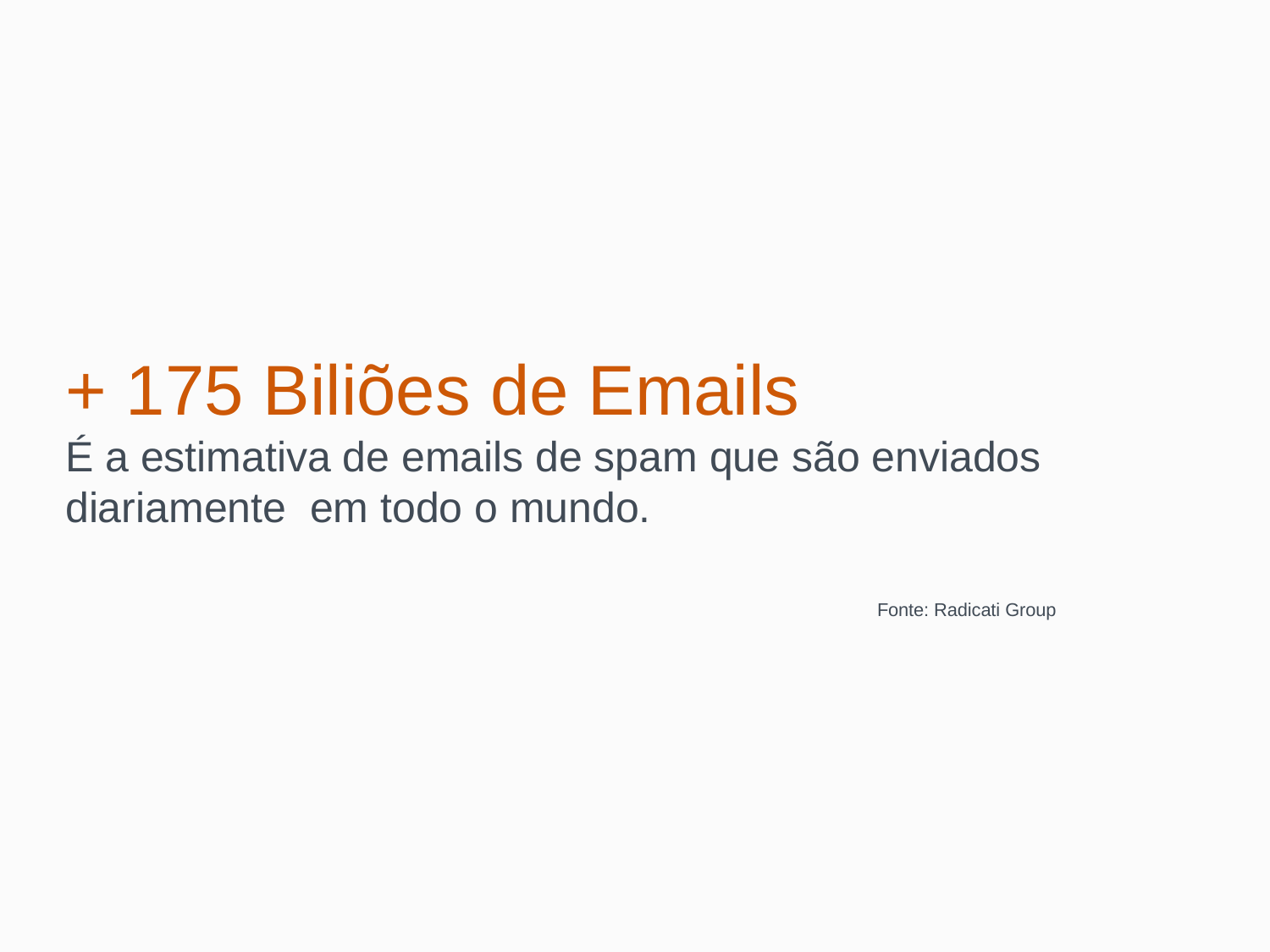

XXXXXXXXXXXXXXX
xxxxxx
xxxxxxxxxxxxxxxxx

+ 175 Biliões de Emails
É a estimativa de emails de spam que são enviados diariamente  em todo o mundo.
Fonte: Radicati Group
PAG. 18